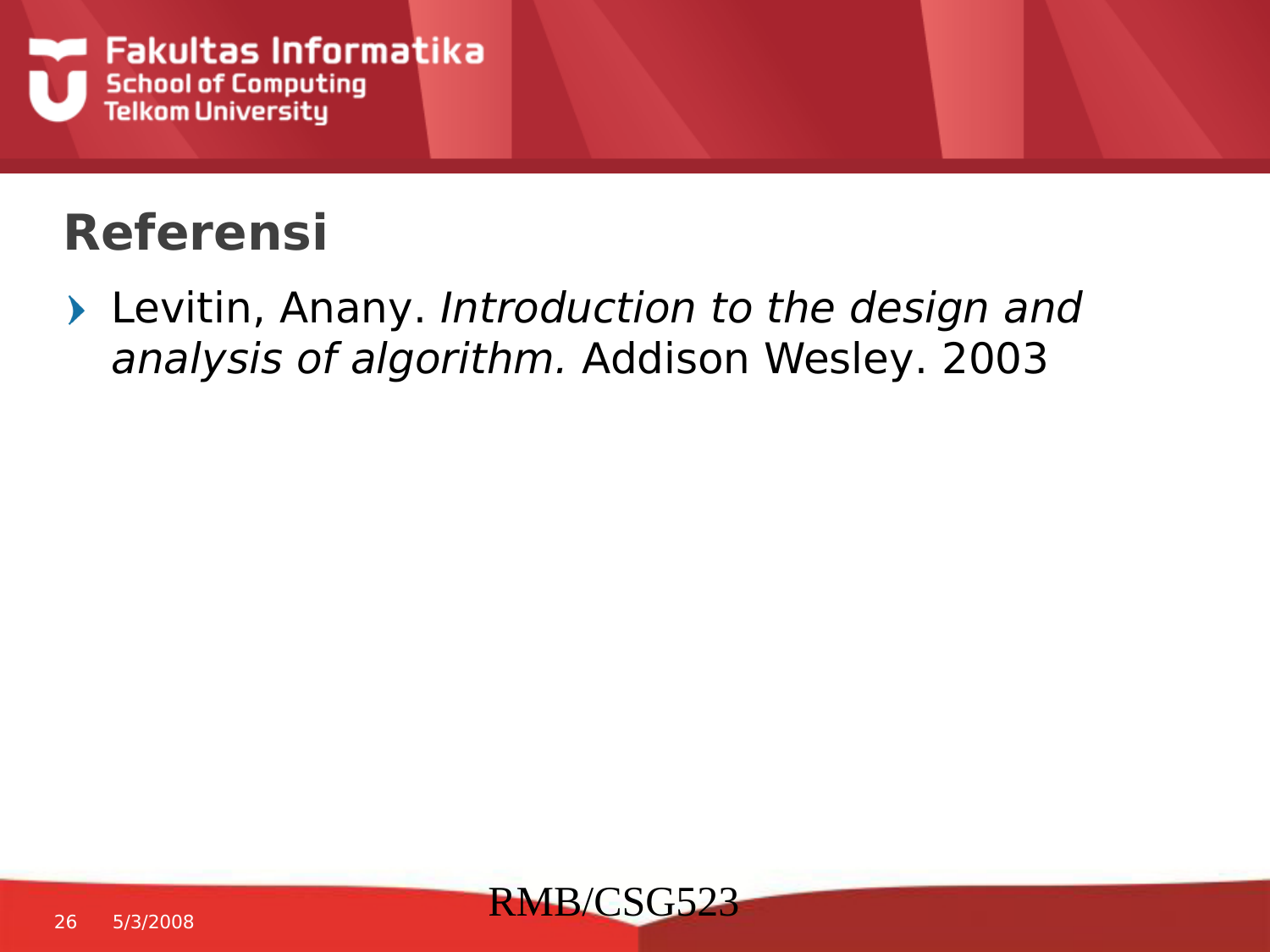

# Referensi
Levitin, Anany. Introduction to the design and analysis of algorithm. Addison Wesley. 2003
RMB/CSG523
26
5/3/2008